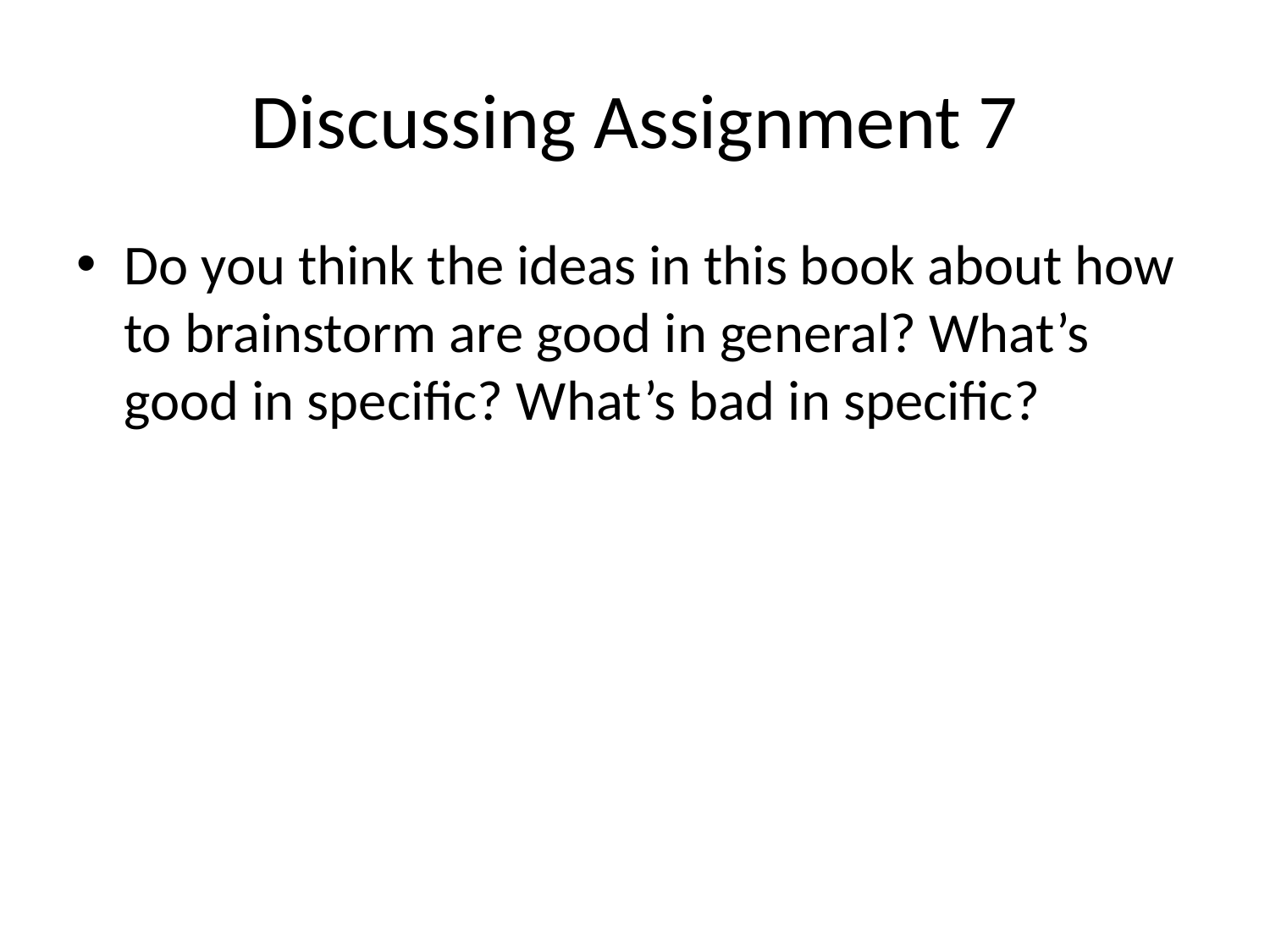

# Discussing Assignment 7
Do you think the ideas in this book about how to brainstorm are good in general? What’s good in specific? What’s bad in specific?